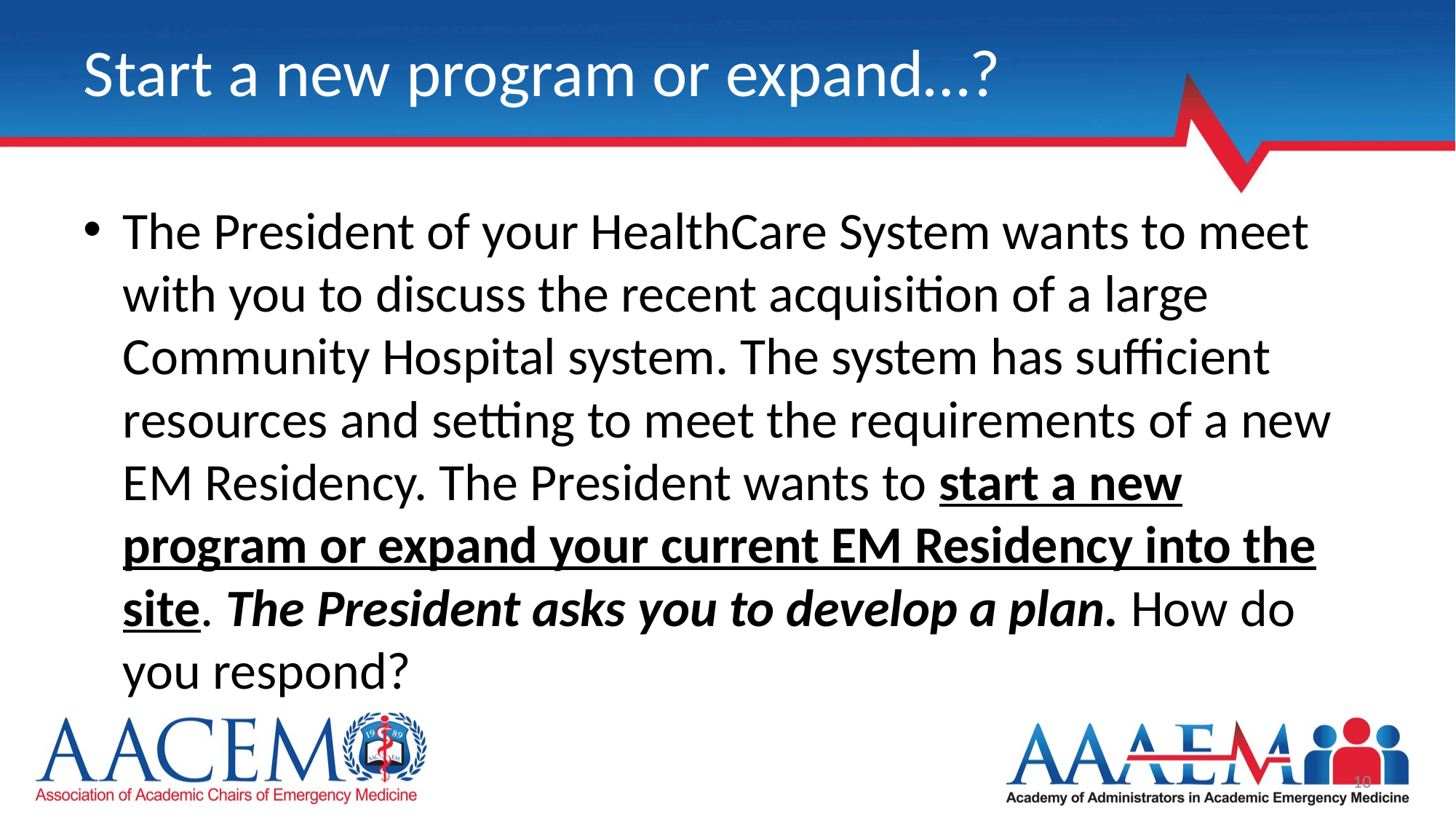

# Start a new program or expand…?
The President of your HealthCare System wants to meet with you to discuss the recent acquisition of a large Community Hospital system. The system has sufficient resources and setting to meet the requirements of a new EM Residency. The President wants to start a new program or expand your current EM Residency into the site. The President asks you to develop a plan. How do you respond?